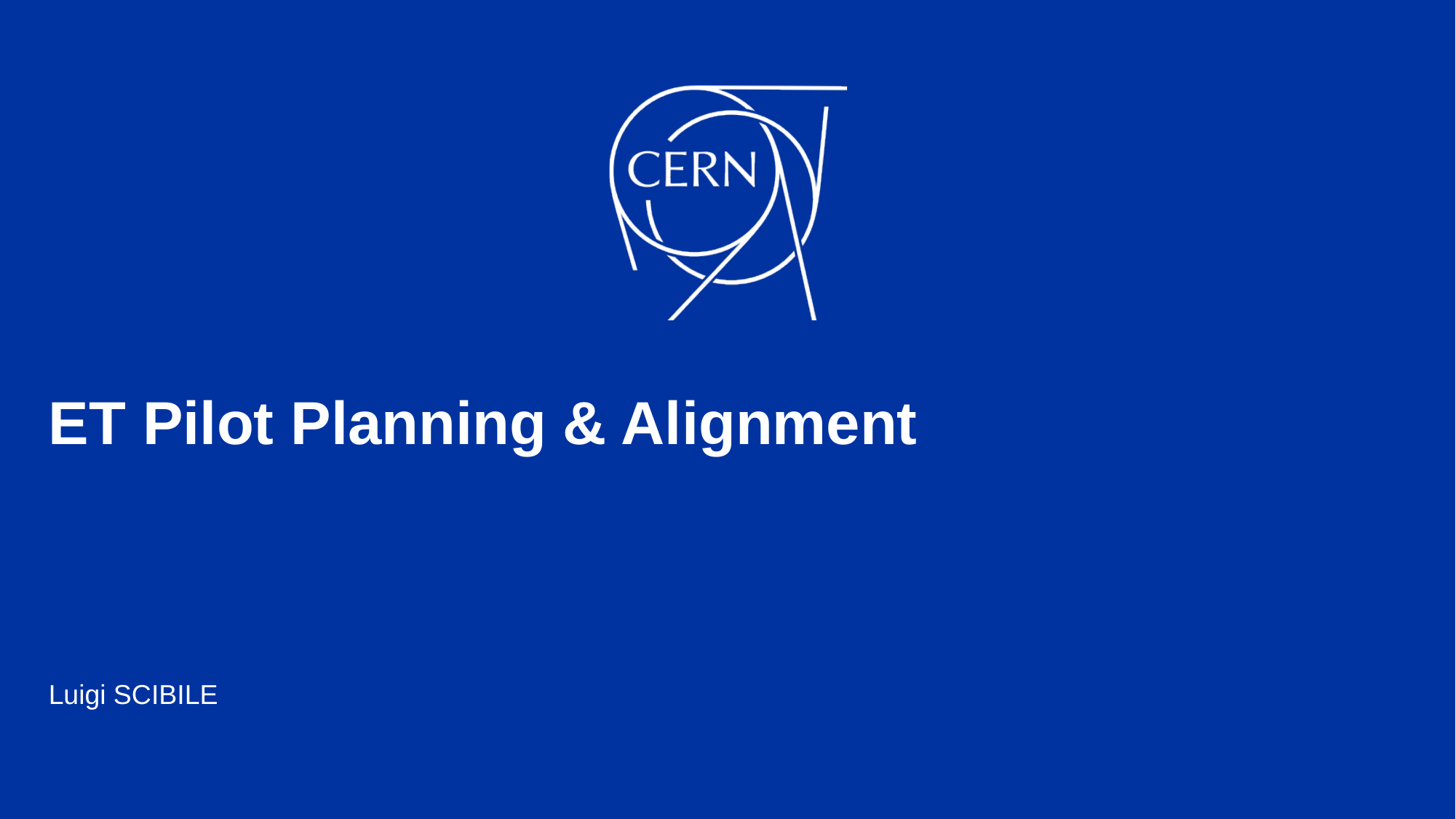

# ET Pilot Planning & Alignment
Luigi SCIBILE